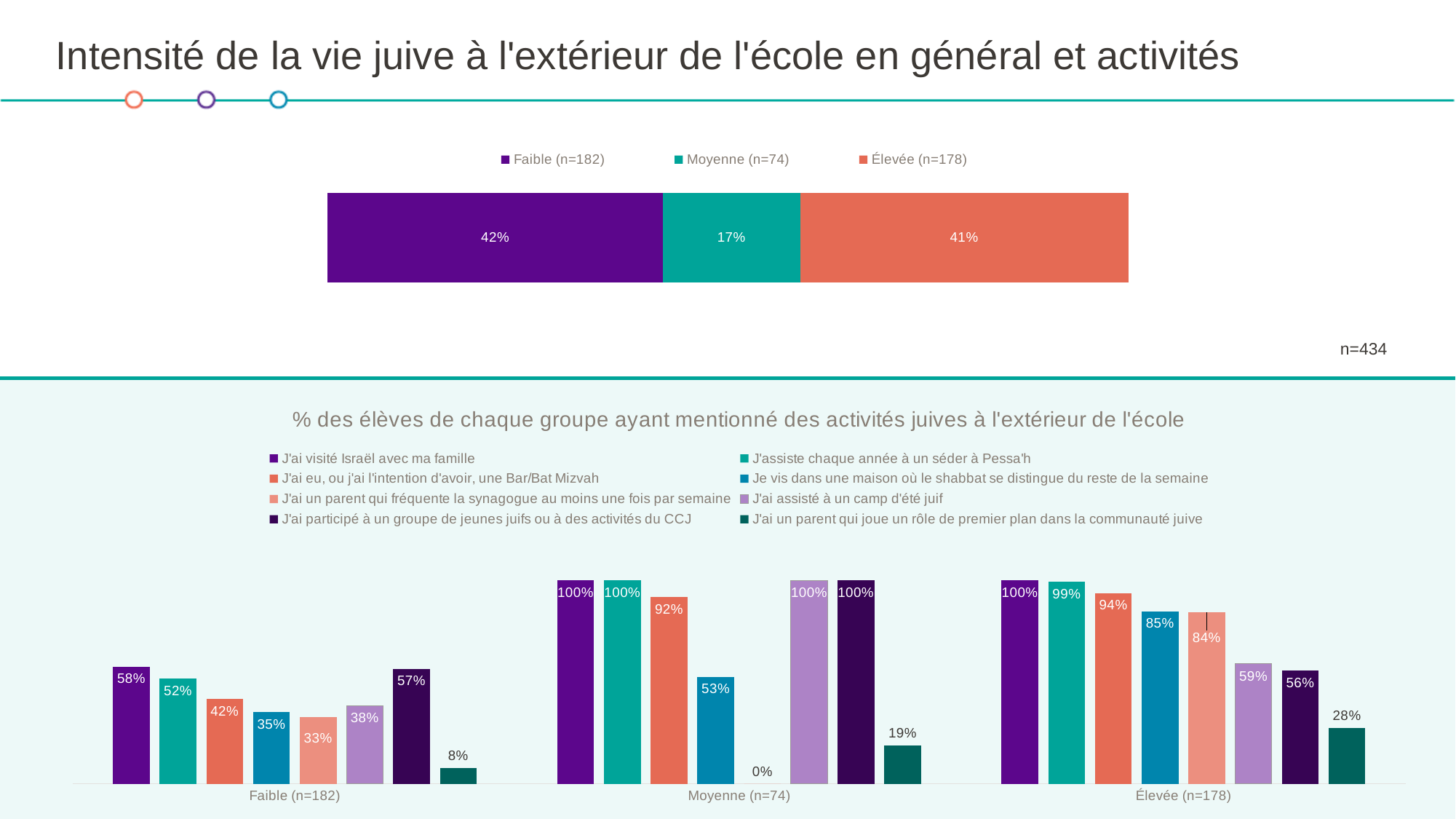

# Intensité de la vie juive à l'extérieur de l'école en général et activités

### Chart

| Category | Faible (n=182) | Moyenne (n=74) | Élevée (n=178) |
|---|---|---|---|
n=434

### Chart: % des élèves de chaque groupe ayant mentionné des activités juives à l'extérieur de l'école

| Category | J'ai visité Israël avec ma famille | J'assiste chaque année à un séder à Pessa'h | J'ai eu, ou j'ai l'intention d'avoir, une Bar/Bat Mizvah | Je vis dans une maison où le shabbat se distingue du reste de la semaine | J'ai un parent qui fréquente la synagogue au moins une fois par semaine | J'ai assisté à un camp d'été juif | J'ai participé à un groupe de jeunes juifs ou à des activités du CCJ | J'ai un parent qui joue un rôle de premier plan dans la communauté juive |
|---|---|---|---|---|---|---|---|---|
| Faible (n=182) | 0.5769230769230769 | 0.5164835164835165 | 0.4175824175824176 | 0.3516483516483517 | 0.32967032967032966 | 0.38461538461538464 | 0.5659340659340659 | 0.07692307692307693 |
| Moyenne (n=74) | 1.0 | 1.0 | 0.918918918918919 | 0.527027027027027 | 0.0 | 1.0 | 1.0 | 0.1891891891891892 |
| Élevée (n=178) | 1.0 | 0.9943820224719101 | 0.9382022471910112 | 0.848314606741573 | 0.8426966292134831 | 0.5898876404494382 | 0.5561797752808989 | 0.2752808988764045 |